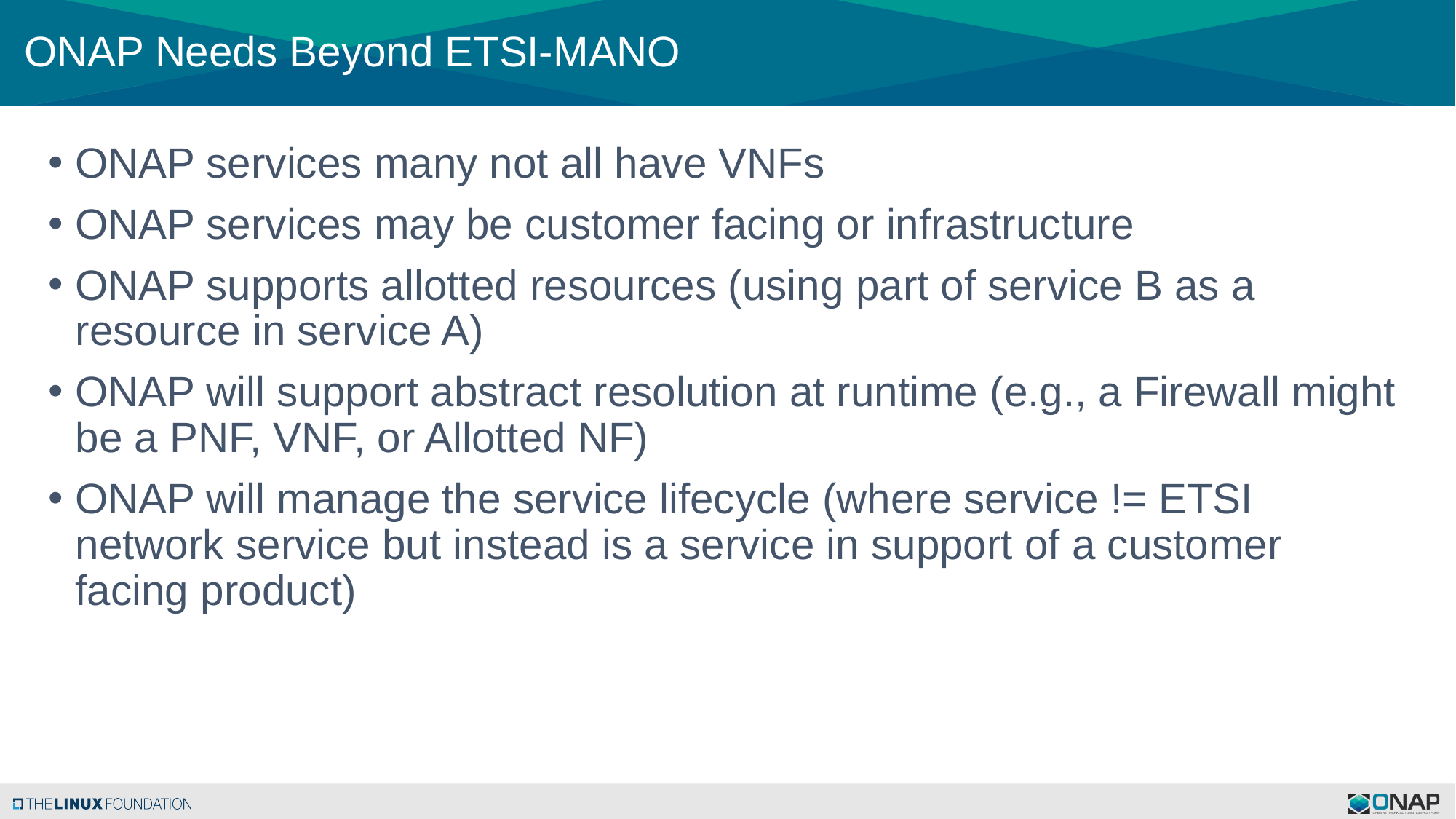

# ONAP Needs Beyond ETSI-MANO
ONAP services many not all have VNFs
ONAP services may be customer facing or infrastructure
ONAP supports allotted resources (using part of service B as a resource in service A)
ONAP will support abstract resolution at runtime (e.g., a Firewall might be a PNF, VNF, or Allotted NF)
ONAP will manage the service lifecycle (where service != ETSI network service but instead is a service in support of a customer facing product)